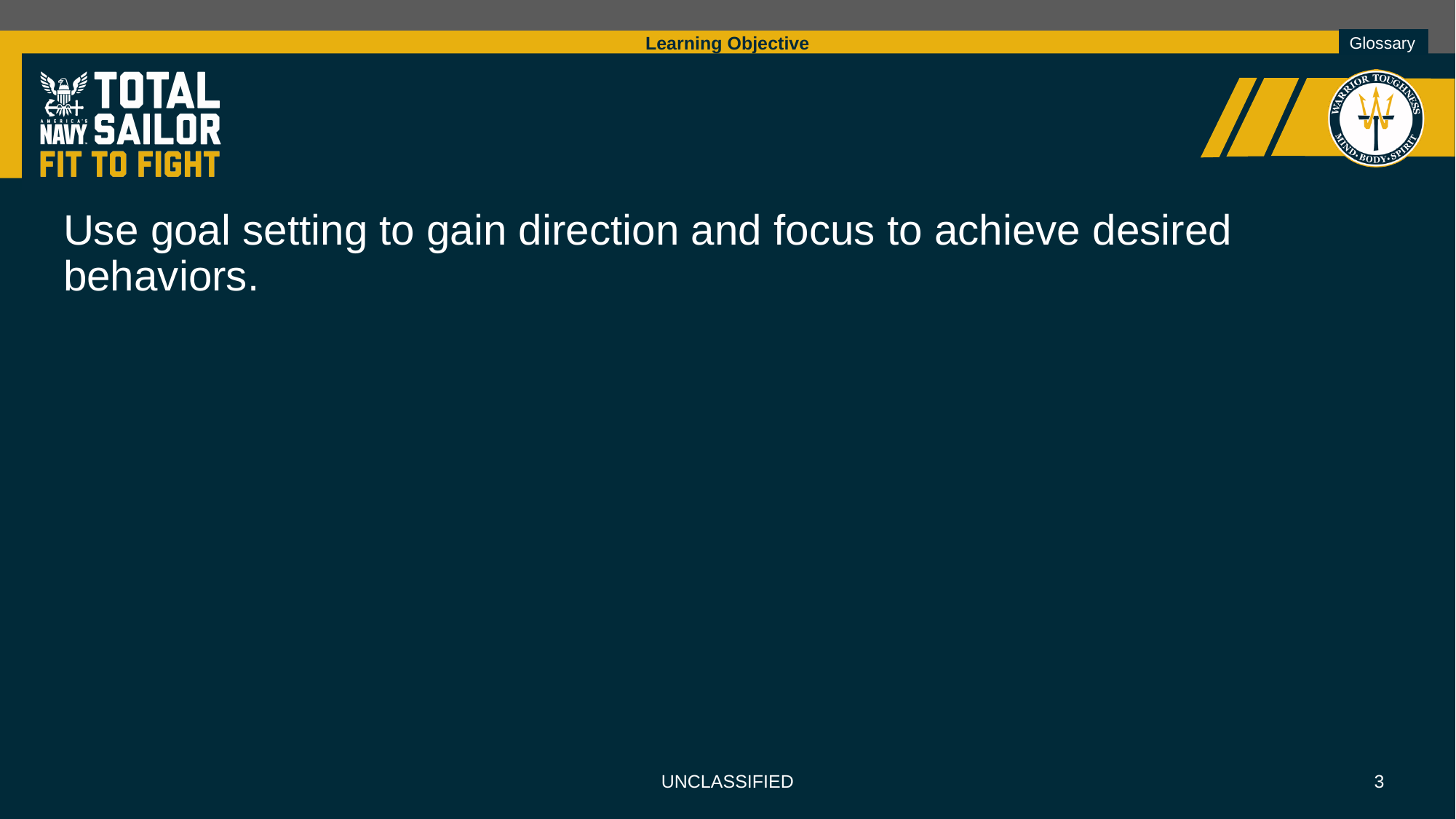

Learning Objective
Use goal setting to gain direction and focus to achieve desired behaviors.
UNCLASSIFIED
3